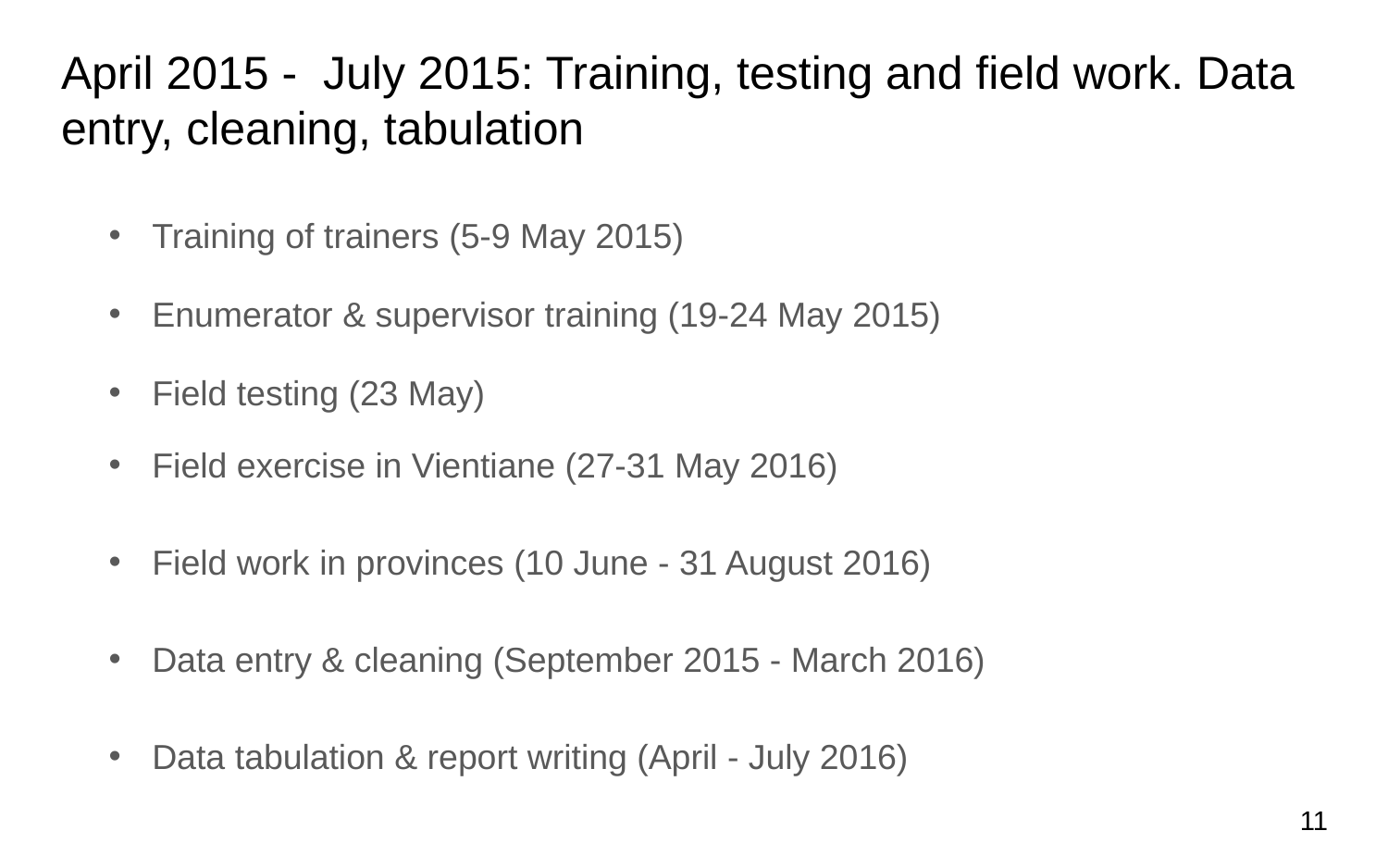

# April 2015 -  July 2015: Training, testing and field work. Data entry, cleaning, tabulation
Training of trainers (5-9 May 2015)
Enumerator & supervisor training (19-24 May 2015)
Field testing (23 May)
Field exercise in Vientiane (27-31 May 2016)

Field work in provinces (10 June - 31 August 2016)

Data entry & cleaning (September 2015 - March 2016)

Data tabulation & report writing (April - July 2016)

11